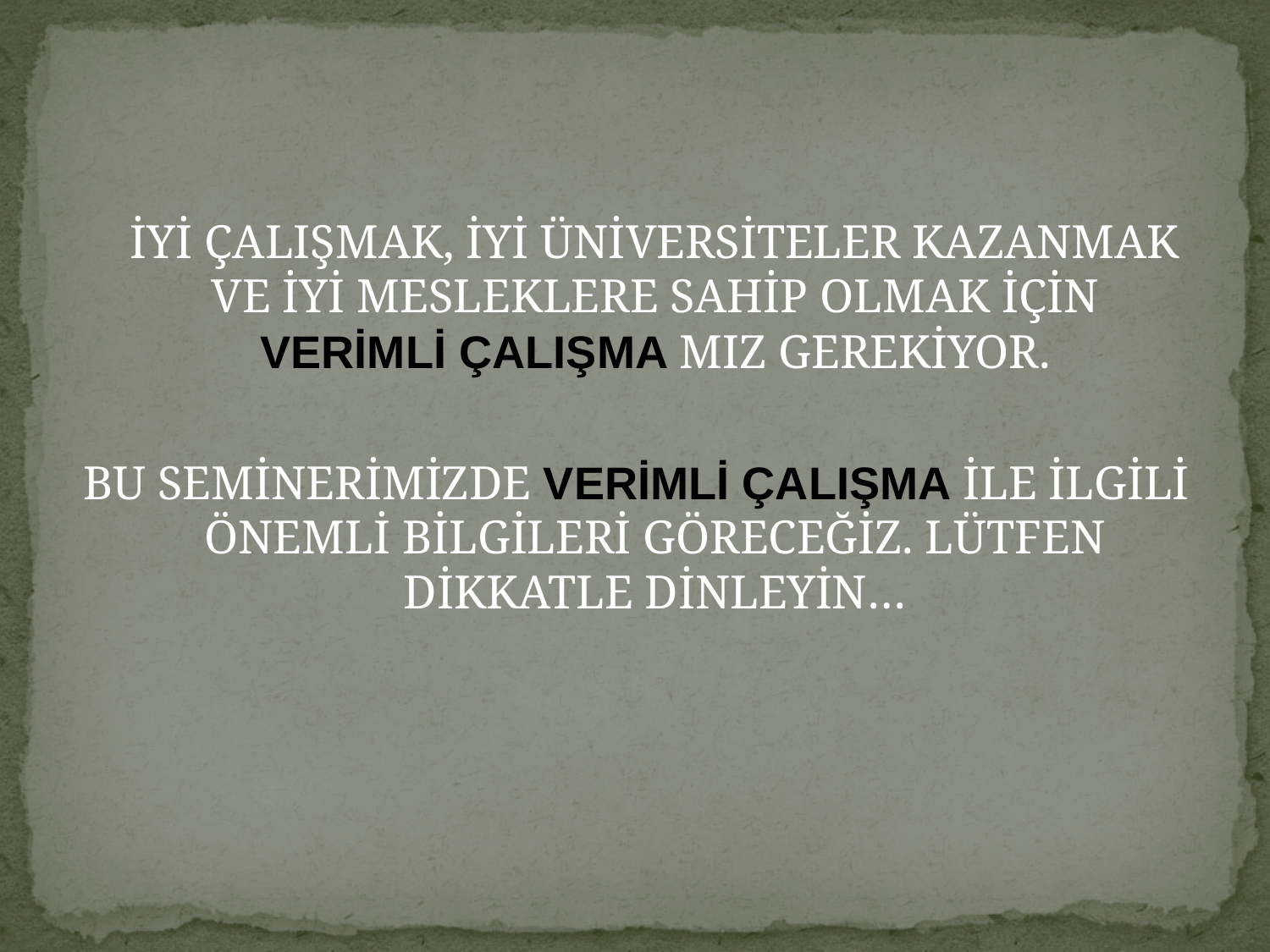

İYİ ÇALIŞMAK, İYİ ÜNİVERSİTELER KAZANMAK VE İYİ MESLEKLERE SAHİP OLMAK İÇİN VERİMLİ ÇALIŞMA MIZ GEREKİYOR.

BU SEMİNERİMİZDE VERİMLİ ÇALIŞMA İLE İLGİLİ ÖNEMLİ BİLGİLERİ GÖRECEĞİZ. LÜTFEN DİKKATLE DİNLEYİN…